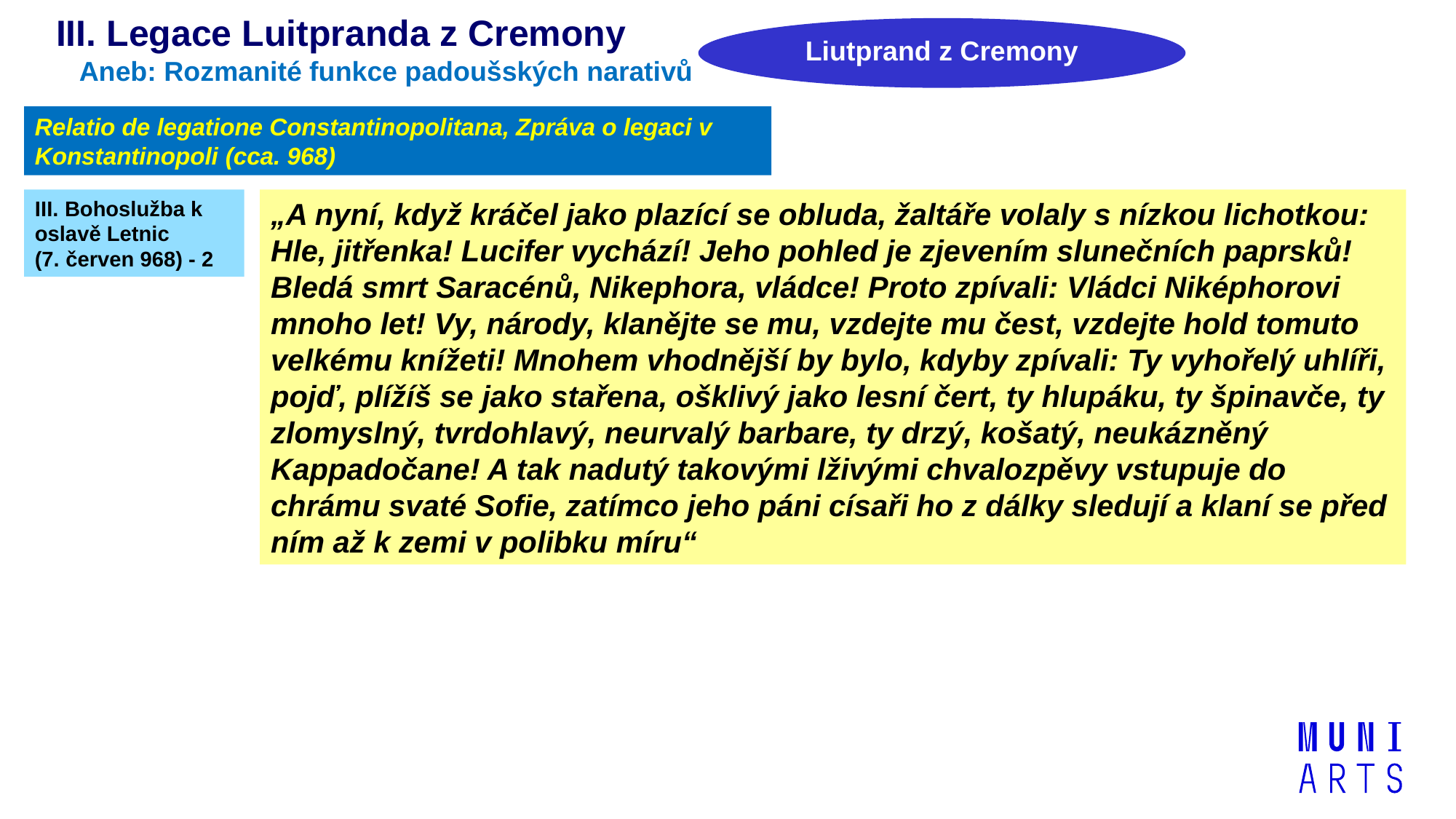

III. Legace Luitpranda z Cremony
   Aneb: Rozmanité funkce padoušských narativů
Liutprand z Cremony
Relatio de legatione Constantinopolitana, Zpráva o legaci v Konstantinopoli (cca. 968)
III. Bohoslužba k oslavě Letnic
(7. červen 968) - 2
„A nyní, když kráčel jako plazící se obluda, žaltáře volaly s nízkou lichotkou: Hle, jitřenka! Lucifer vychází! Jeho pohled je zjevením slunečních paprsků! Bledá smrt Saracénů, Nikephora, vládce! Proto zpívali: Vládci Niképhorovi mnoho let! Vy, národy, klanějte se mu, vzdejte mu čest, vzdejte hold tomuto velkému knížeti! Mnohem vhodnější by bylo, kdyby zpívali: Ty vyhořelý uhlíři, pojď, plížíš se jako stařena, ošklivý jako lesní čert, ty hlupáku, ty špinavče, ty zlomyslný, tvrdohlavý, neurvalý barbare, ty drzý, košatý, neukázněný Kappadočane! A tak nadutý takovými lživými chvalozpěvy vstupuje do chrámu svaté Sofie, zatímco jeho páni císaři ho z dálky sledují a klaní se před ním až k zemi v polibku míru“